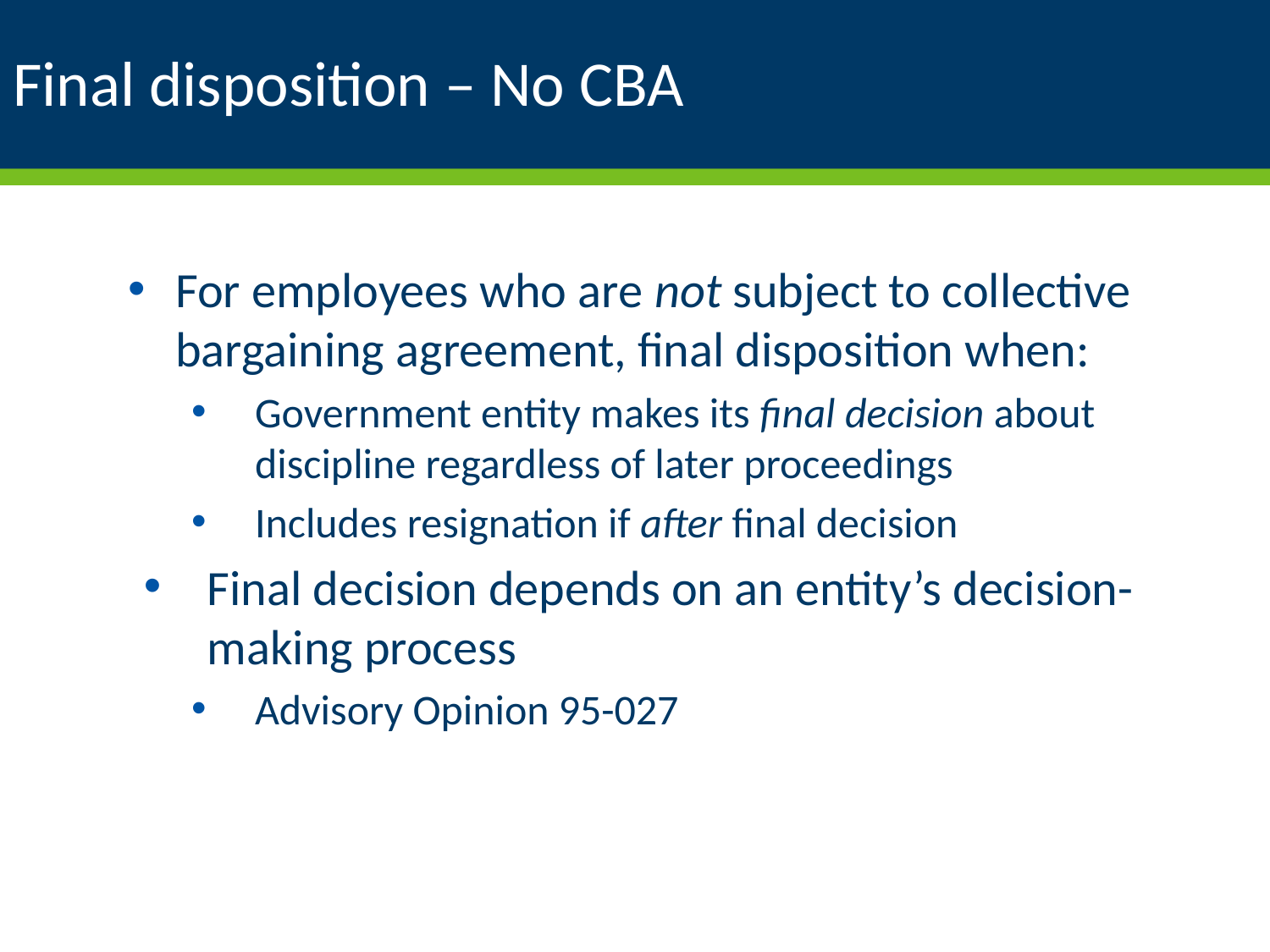

# Final disposition – No CBA
For employees who are not subject to collective bargaining agreement, final disposition when:
Government entity makes its final decision about discipline regardless of later proceedings
Includes resignation if after final decision
Final decision depends on an entity’s decision-making process
Advisory Opinion 95-027